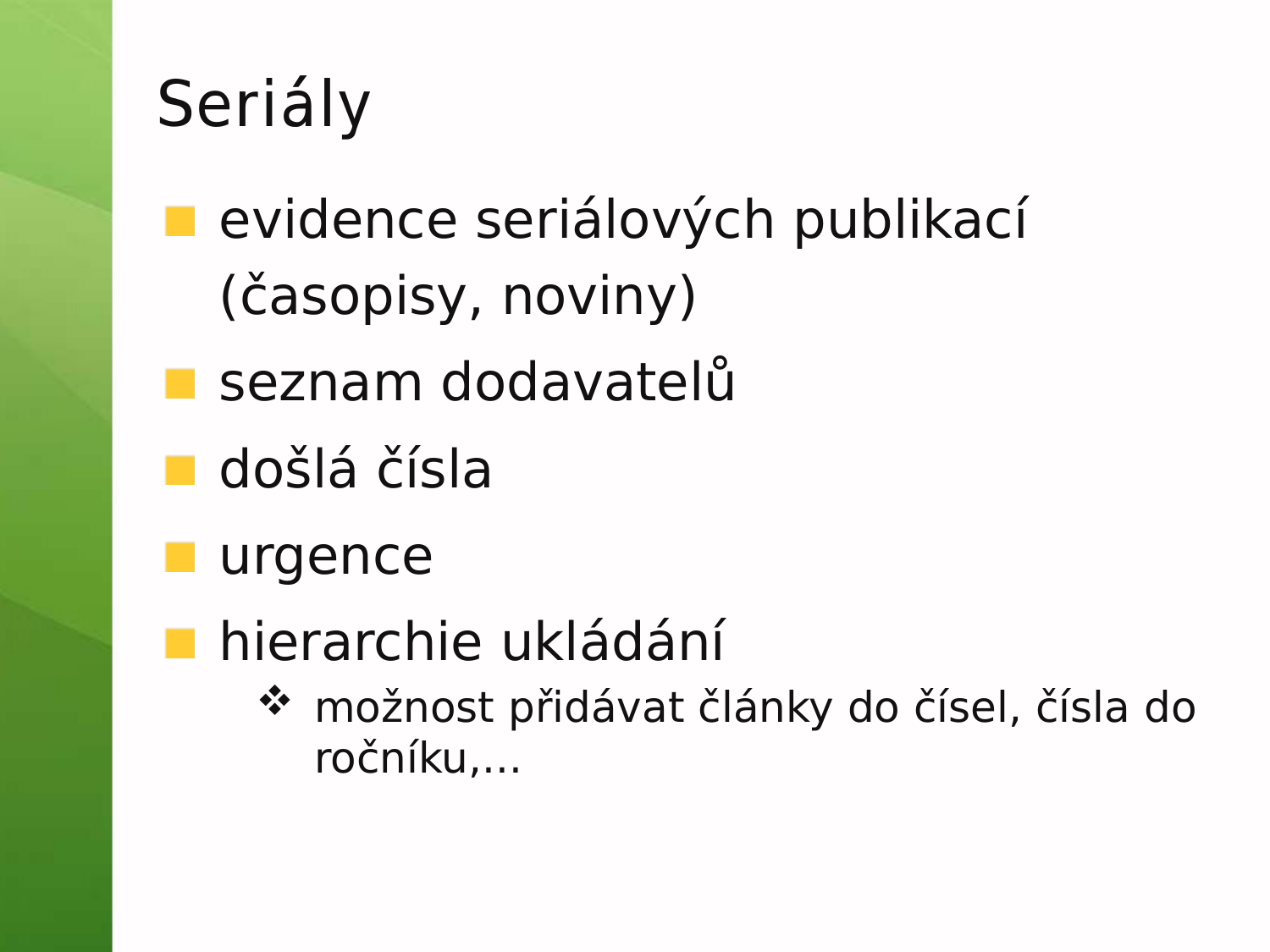

# Seriály
evidence seriálových publikací (časopisy, noviny)
seznam dodavatelů
došlá čísla
urgence
hierarchie ukládání
možnost přidávat články do čísel, čísla do ročníku,...